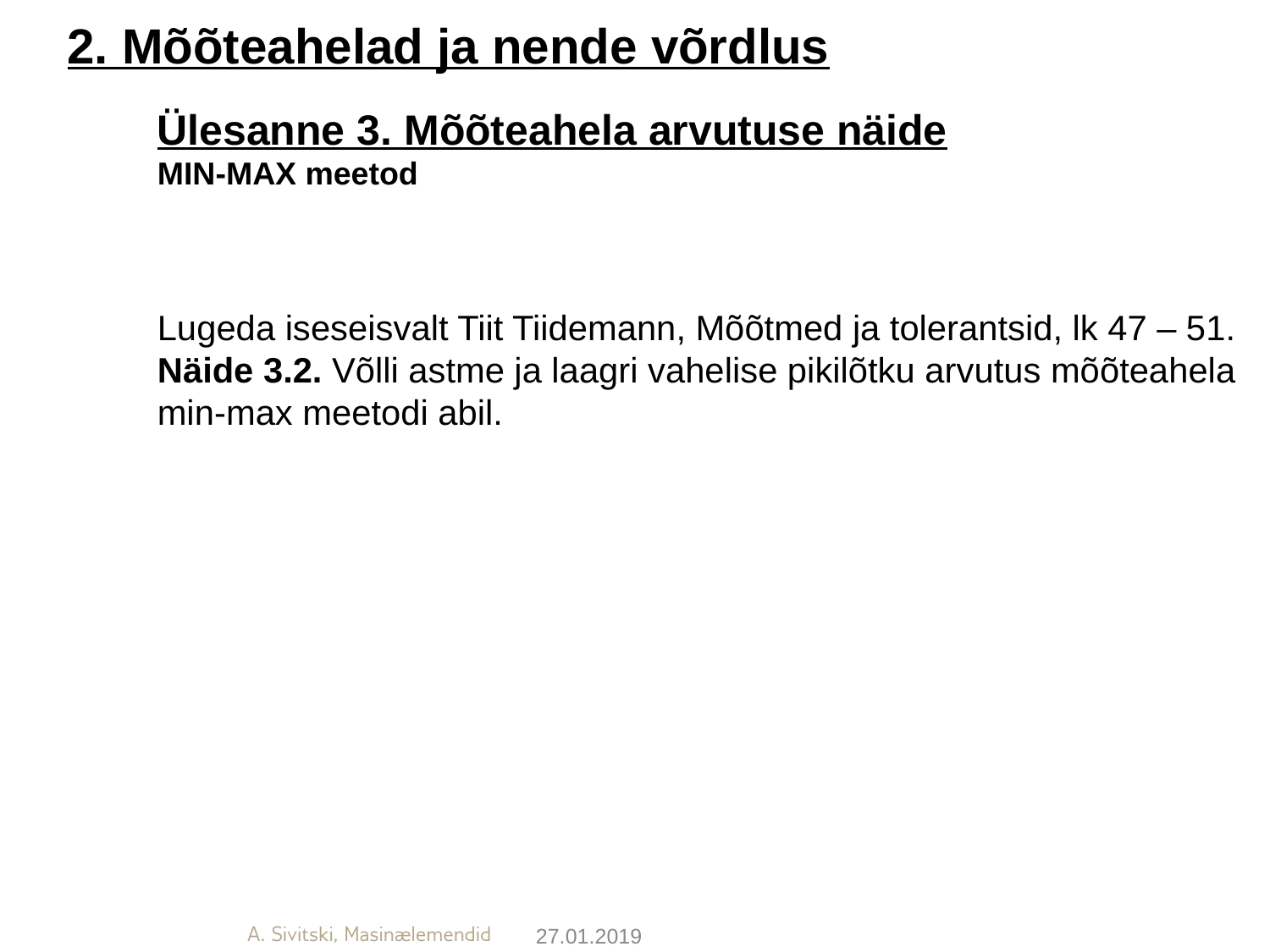

2. Mõõteahelad ja nende võrdlus
Ülesanne 3. Mõõteahela arvutuse näide
MIN-MAX meetod

Lugeda iseseisvalt Tiit Tiidemann, Mõõtmed ja tolerantsid, lk 47 – 51.
Näide 3.2. Võlli astme ja laagri vahelise pikilõtku arvutus mõõteahela min-max meetodi abil.

27.01.2019
A. Sivitski, Masinaelemendid